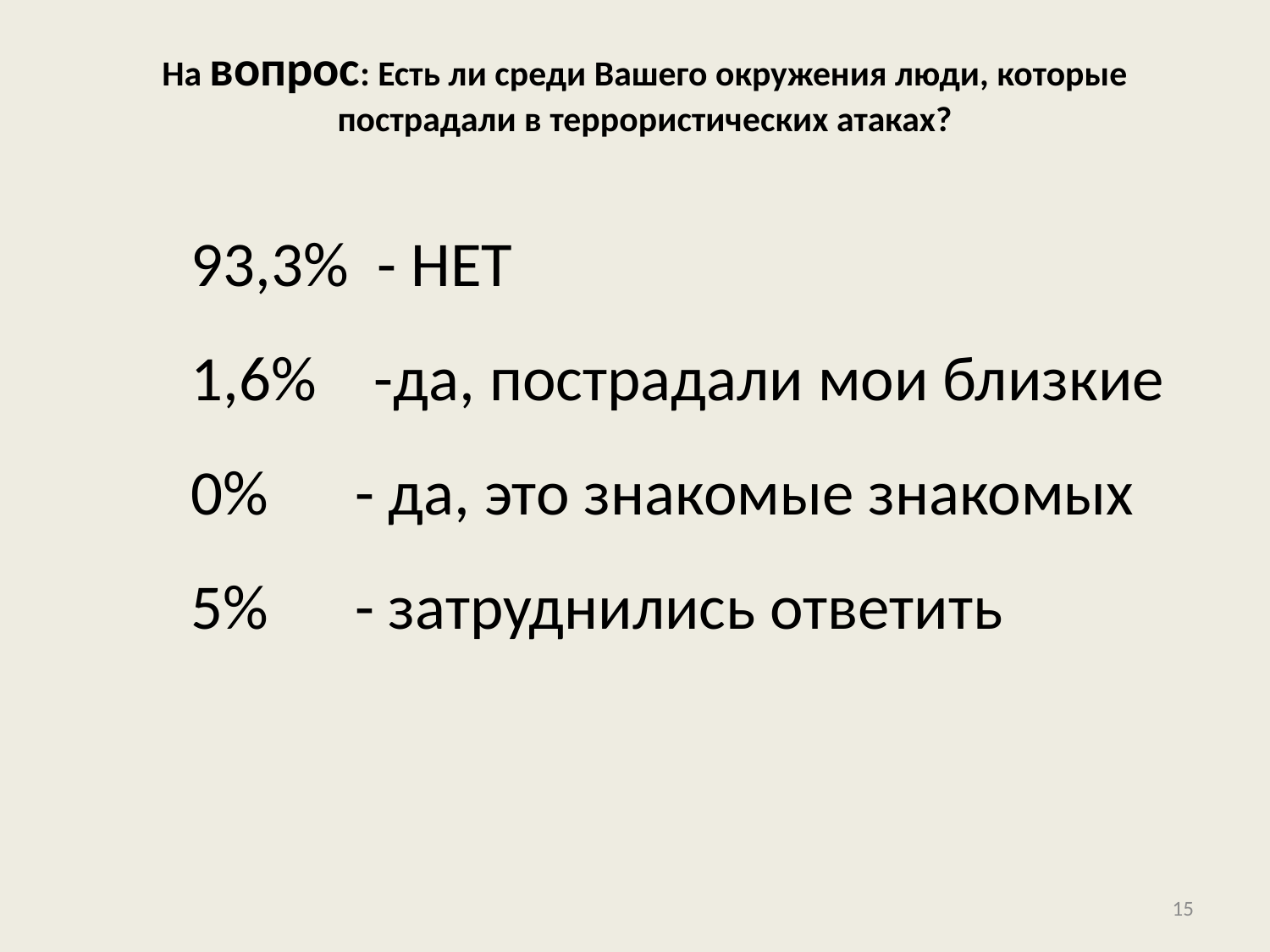

На вопрос: Есть ли среди Вашего окружения люди, которые пострадали в террористических атаках?

93,3%  - НЕТ
1,6%    -да, пострадали мои близкие
0%      - да, это знакомые знакомых
5%      - затруднились ответить
15